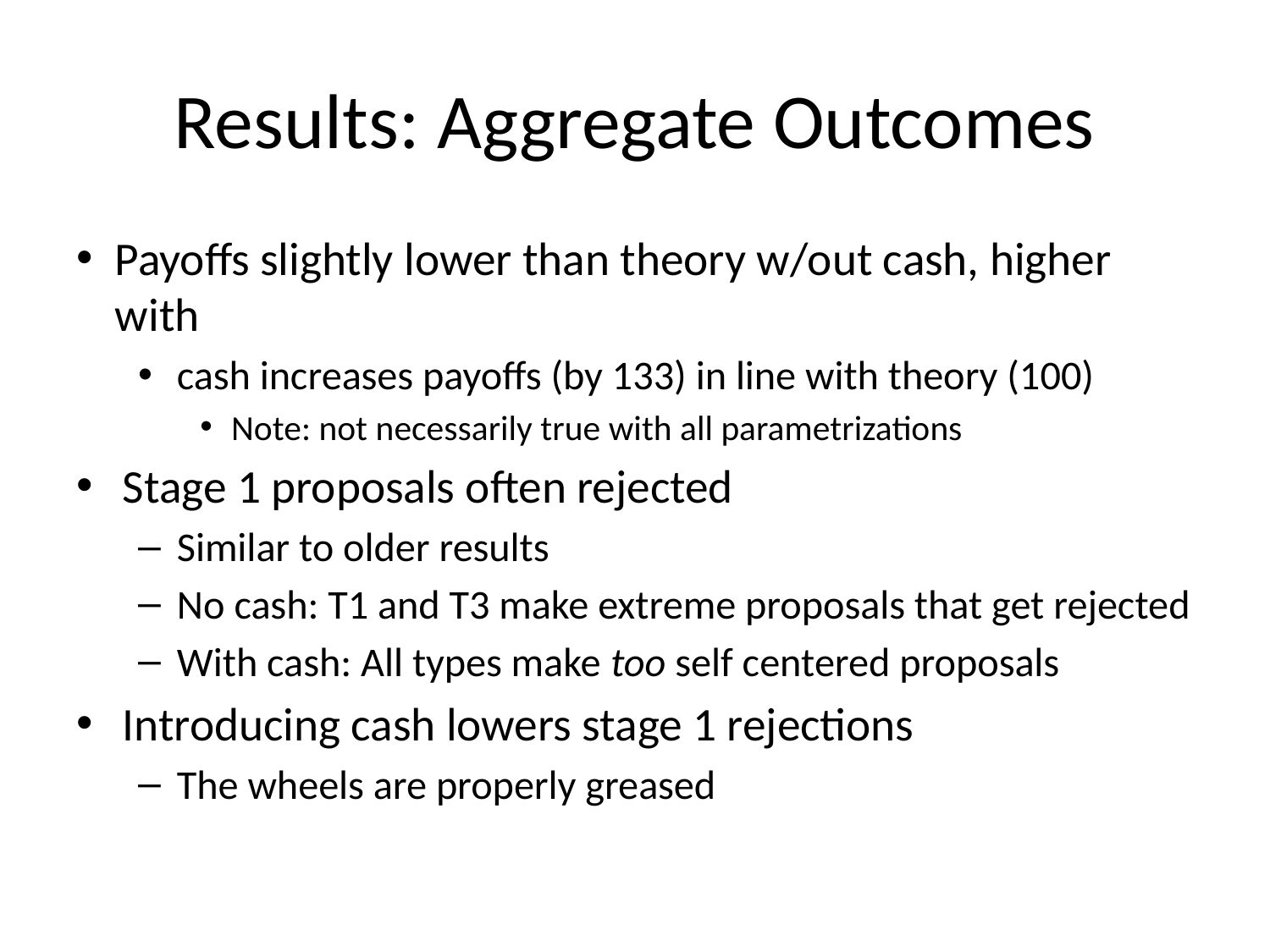

# Results: Aggregate Outcomes
Payoffs slightly lower than theory w/out cash, higher with
cash increases payoffs (by 133) in line with theory (100)
Note: not necessarily true with all parametrizations
Stage 1 proposals often rejected
Similar to older results
No cash: T1 and T3 make extreme proposals that get rejected
With cash: All types make too self centered proposals
Introducing cash lowers stage 1 rejections
The wheels are properly greased